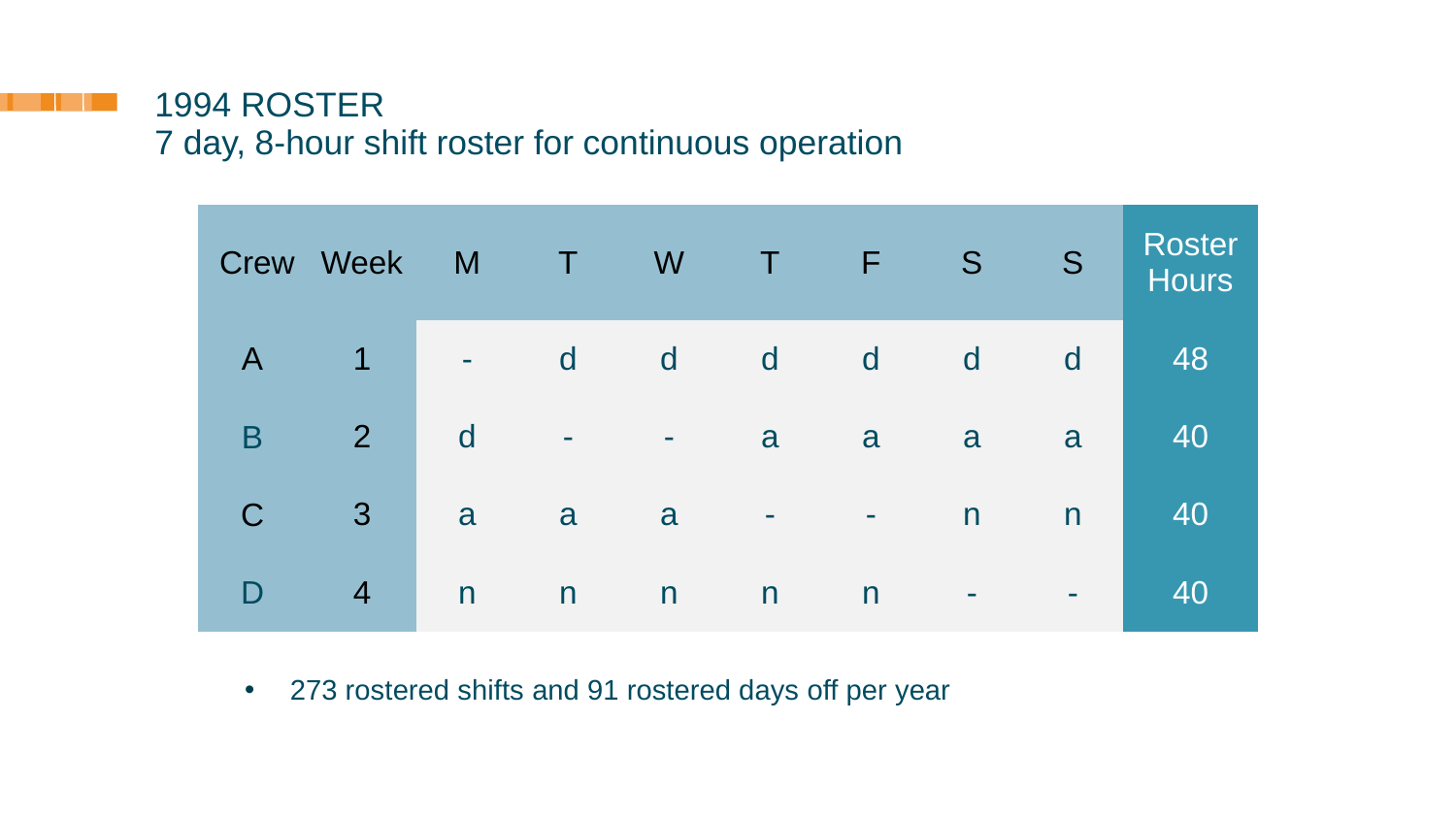

# 1994 ROSTER
7 day, 8-hour shift roster for continuous operation
| Crew | Week | M | T | W | T | F | S | S | Roster Hours |
| --- | --- | --- | --- | --- | --- | --- | --- | --- | --- |
| A | 1 | - | d | d | d | d | d | d | 48 |
| B | 2 | d | - | - | a | a | a | a | 40 |
| C | 3 | a | a | a | - | - | n | n | 40 |
| D | 4 | n | n | n | n | n | - | - | 40 |
273 rostered shifts and 91 rostered days off per year